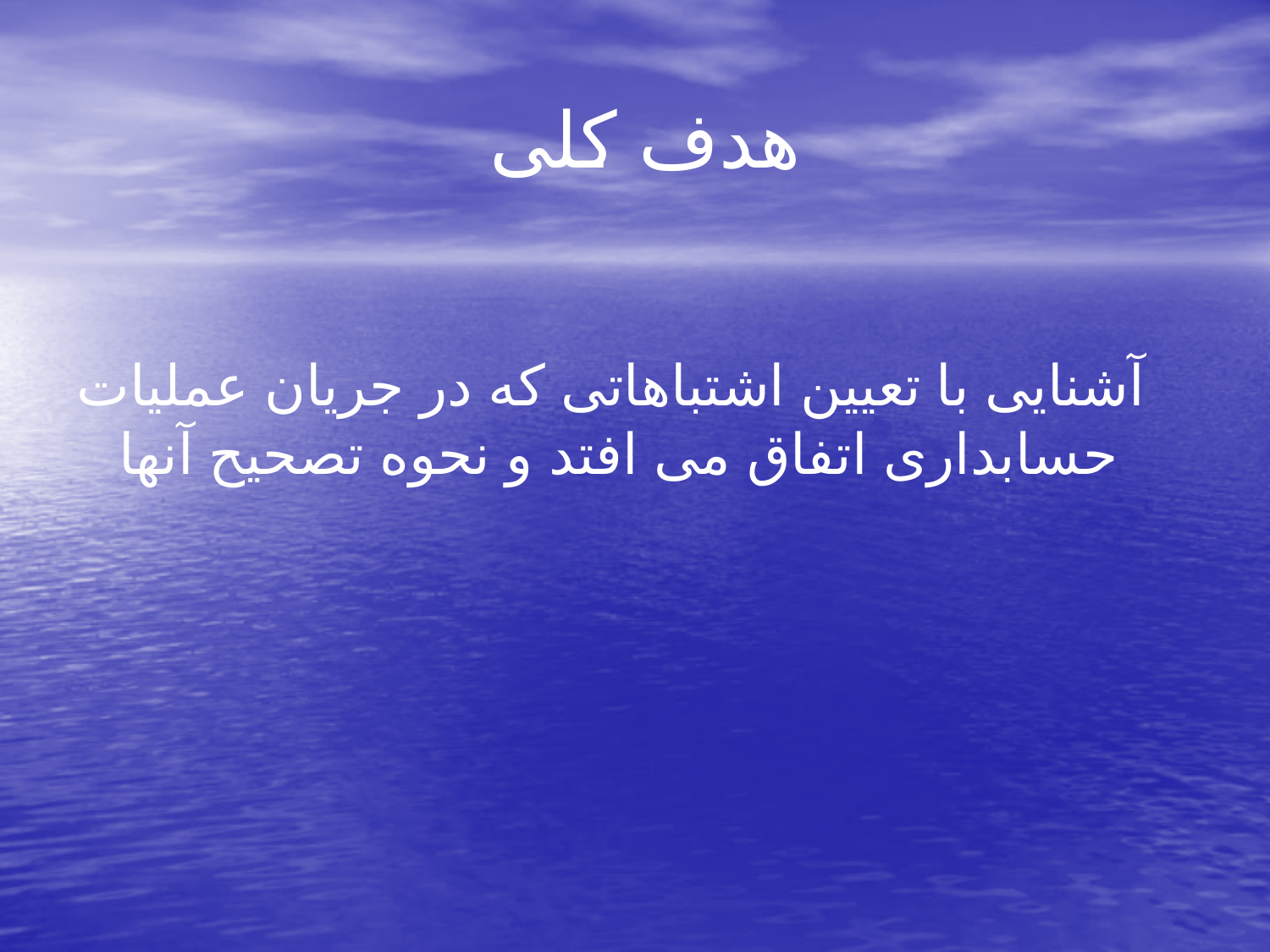

# هدف کلی

   آشنایی با تعیین اشتباهاتی که در جریان عملیات حسابداری اتفاق می افتد و نحوه تصحیح آنها